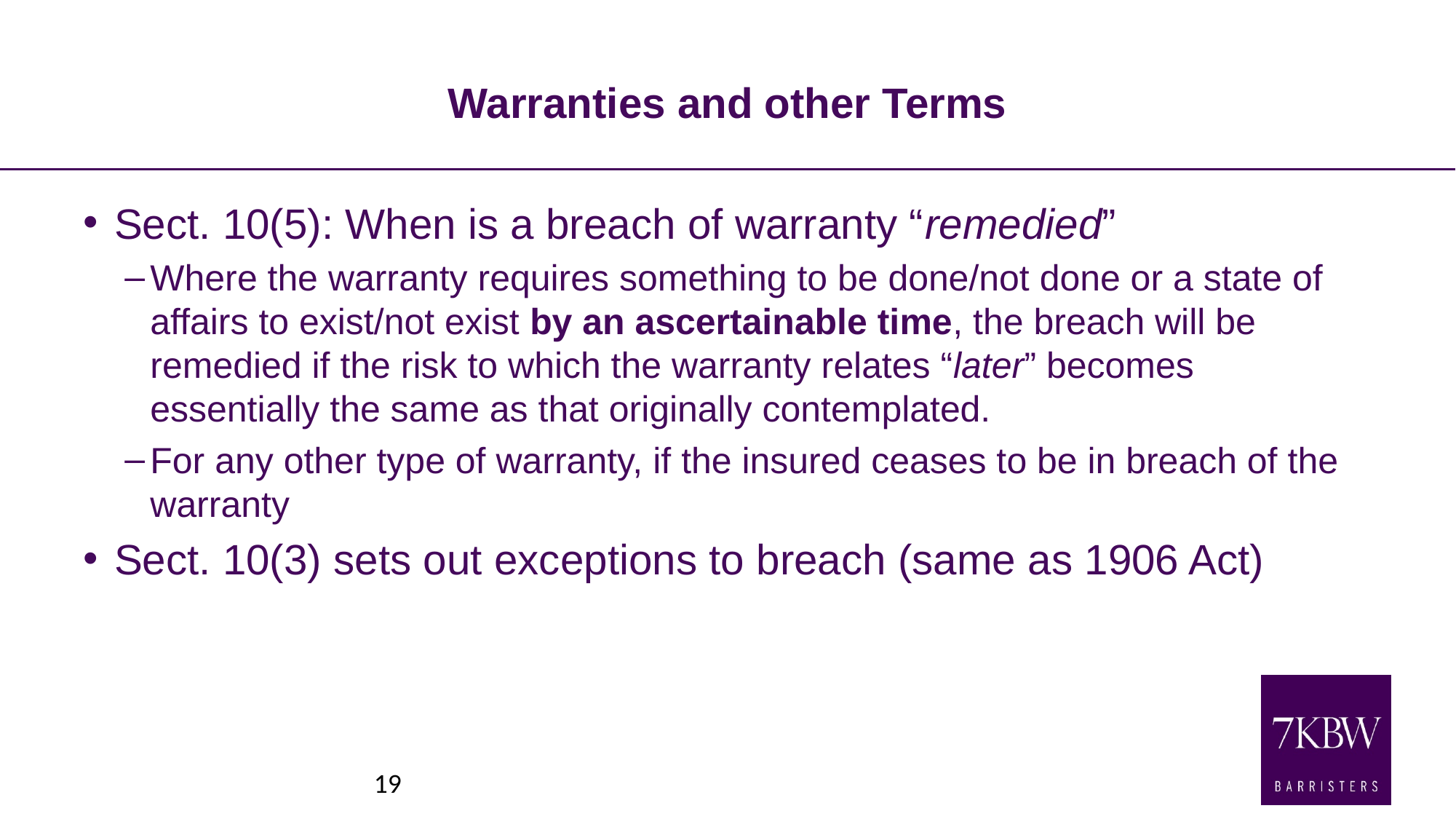

# Warranties and other Terms
Sect. 10(5): When is a breach of warranty “remedied”
Where the warranty requires something to be done/not done or a state of affairs to exist/not exist by an ascertainable time, the breach will be remedied if the risk to which the warranty relates “later” becomes essentially the same as that originally contemplated.
For any other type of warranty, if the insured ceases to be in breach of the warranty
Sect. 10(3) sets out exceptions to breach (same as 1906 Act)
19